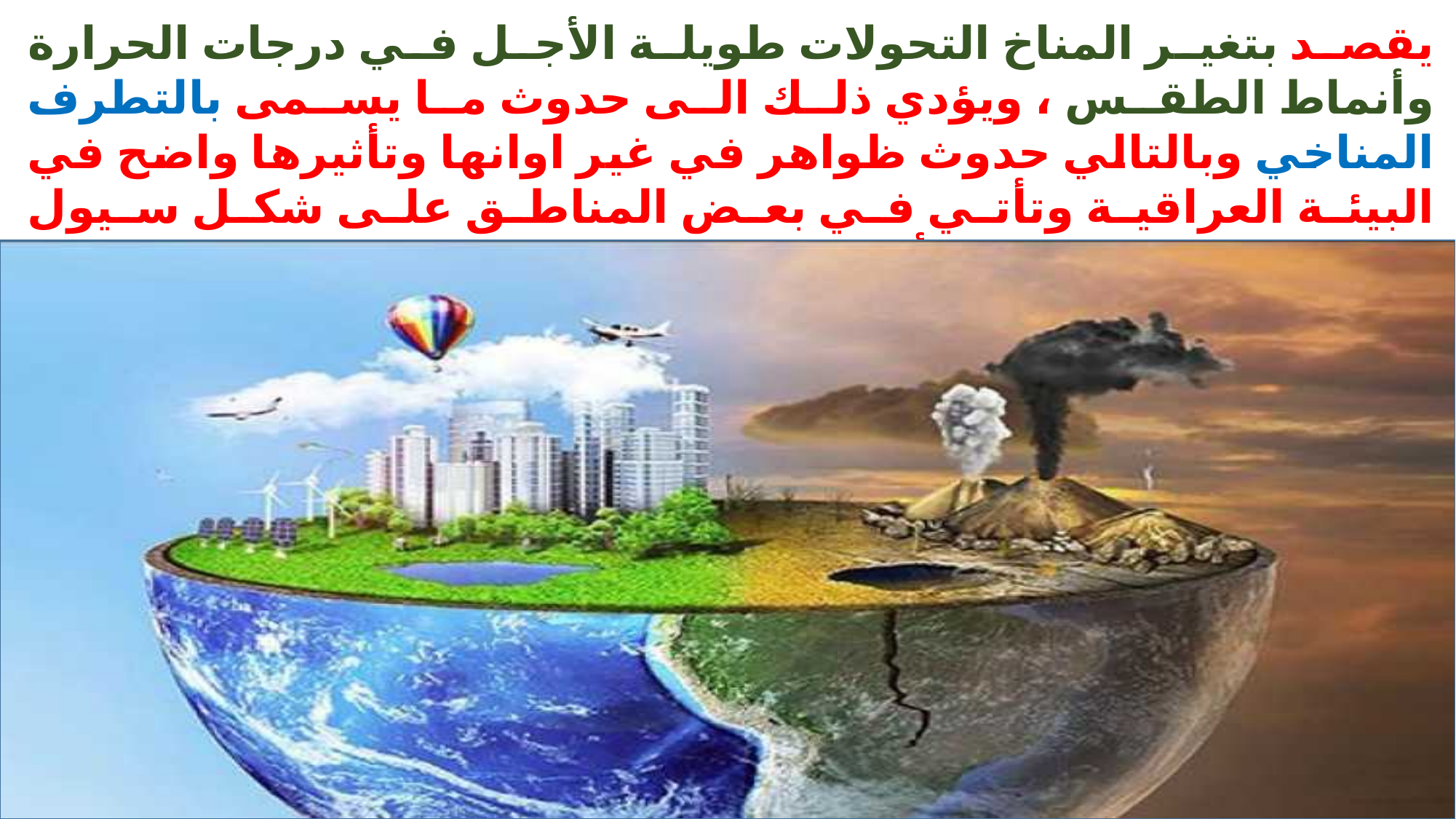

يقصد بتغير المناخ التحولات طويلة الأجل في درجات الحرارة وأنماط الطقس ، ويؤدي ذلك الى حدوث ما يسمى بالتطرف المناخي وبالتالي حدوث ظواهر في غير اوانها وتأثيرها واضح في البيئة العراقية وتأتي في بعض المناطق على شكل سيول وفيضانات وفي مناطق أخرى على شكل جفاف وتصحر